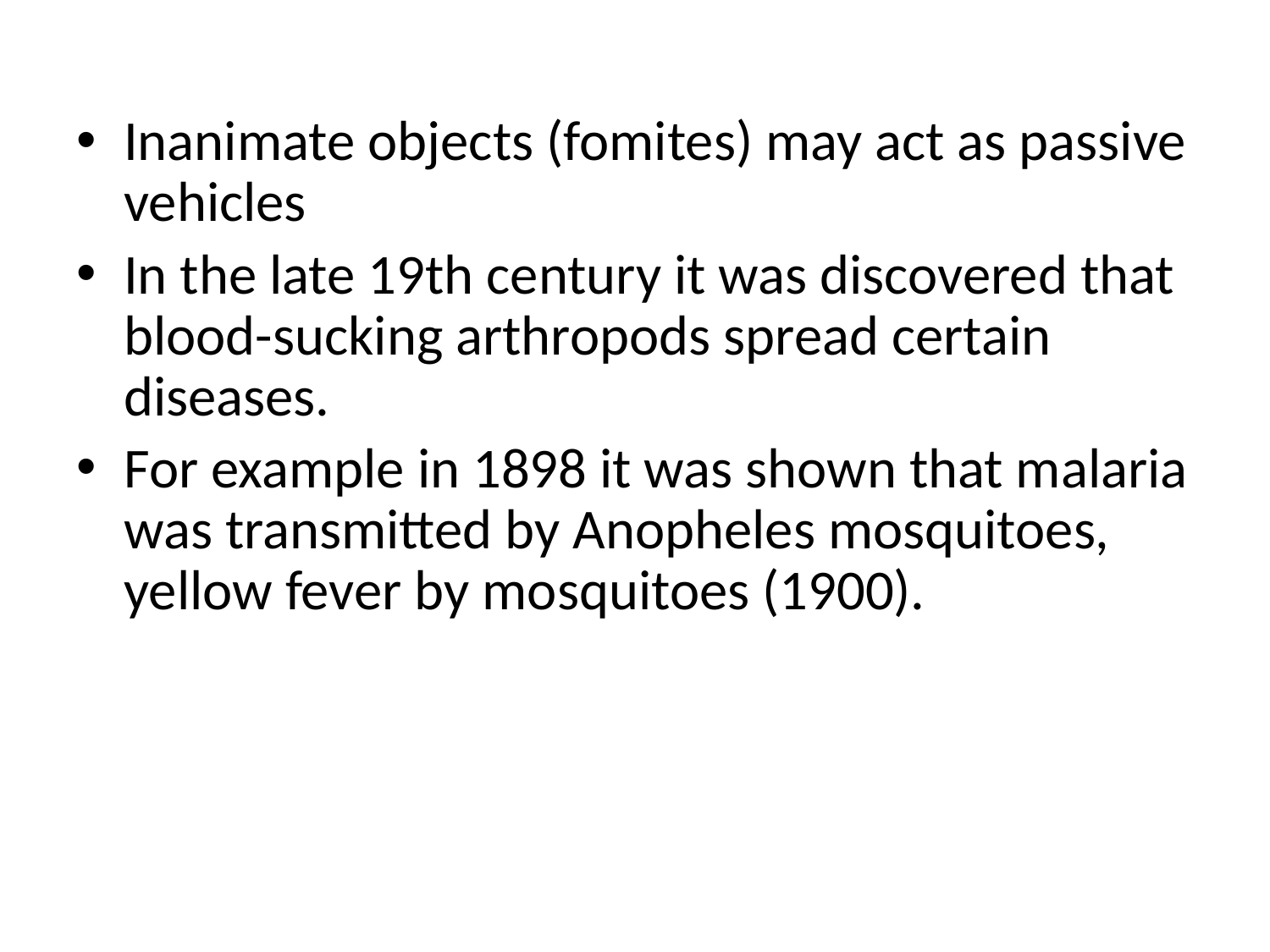

Inanimate objects (fomites) may act as passive vehicles
In the late 19th century it was discovered that blood-sucking arthropods spread certain diseases.
For example in 1898 it was shown that malaria was transmitted by Anopheles mosquitoes, yellow fever by mosquitoes (1900).